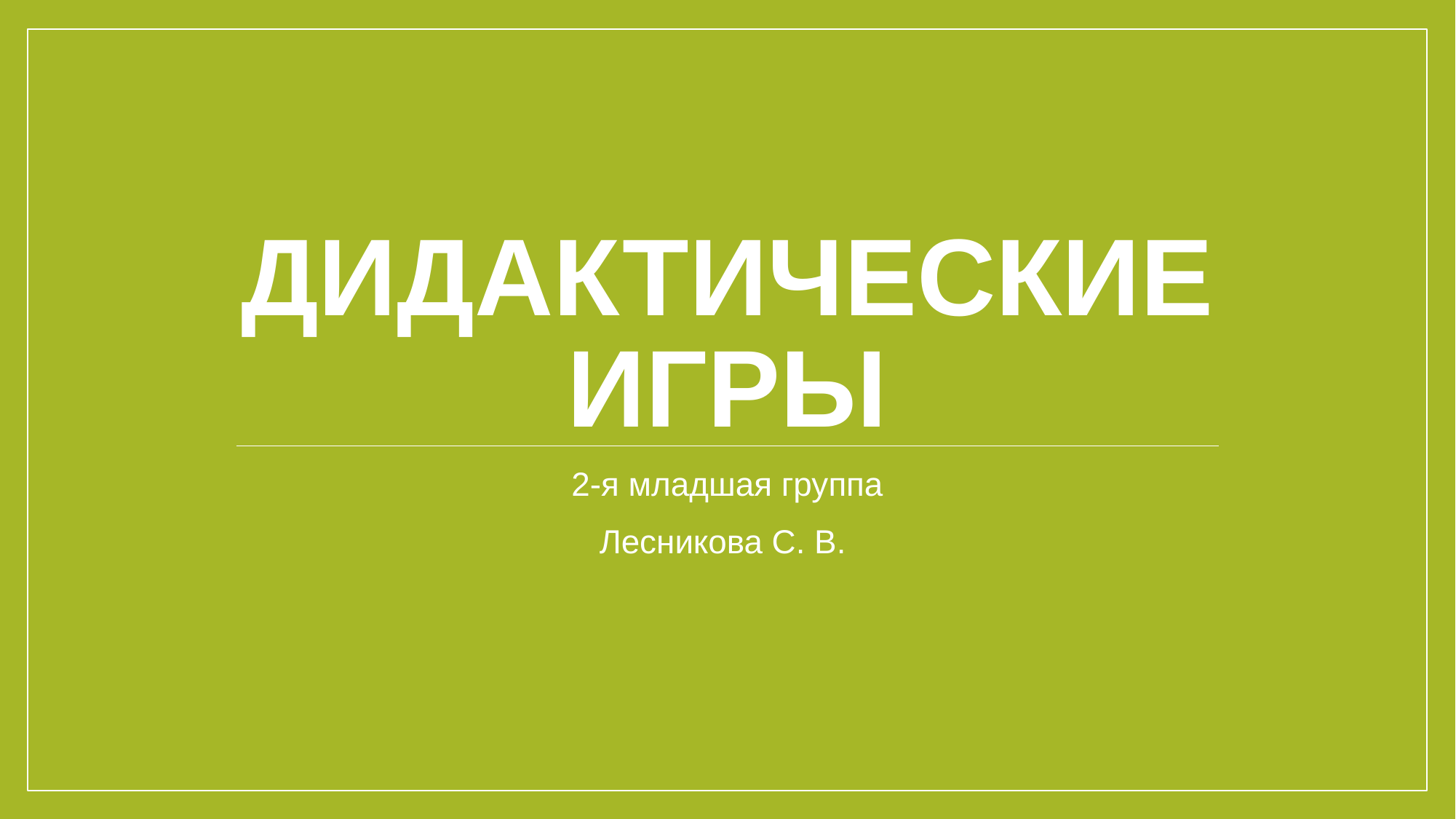

# Дидактические игры
2-я младшая группа
Лесникова С. В.